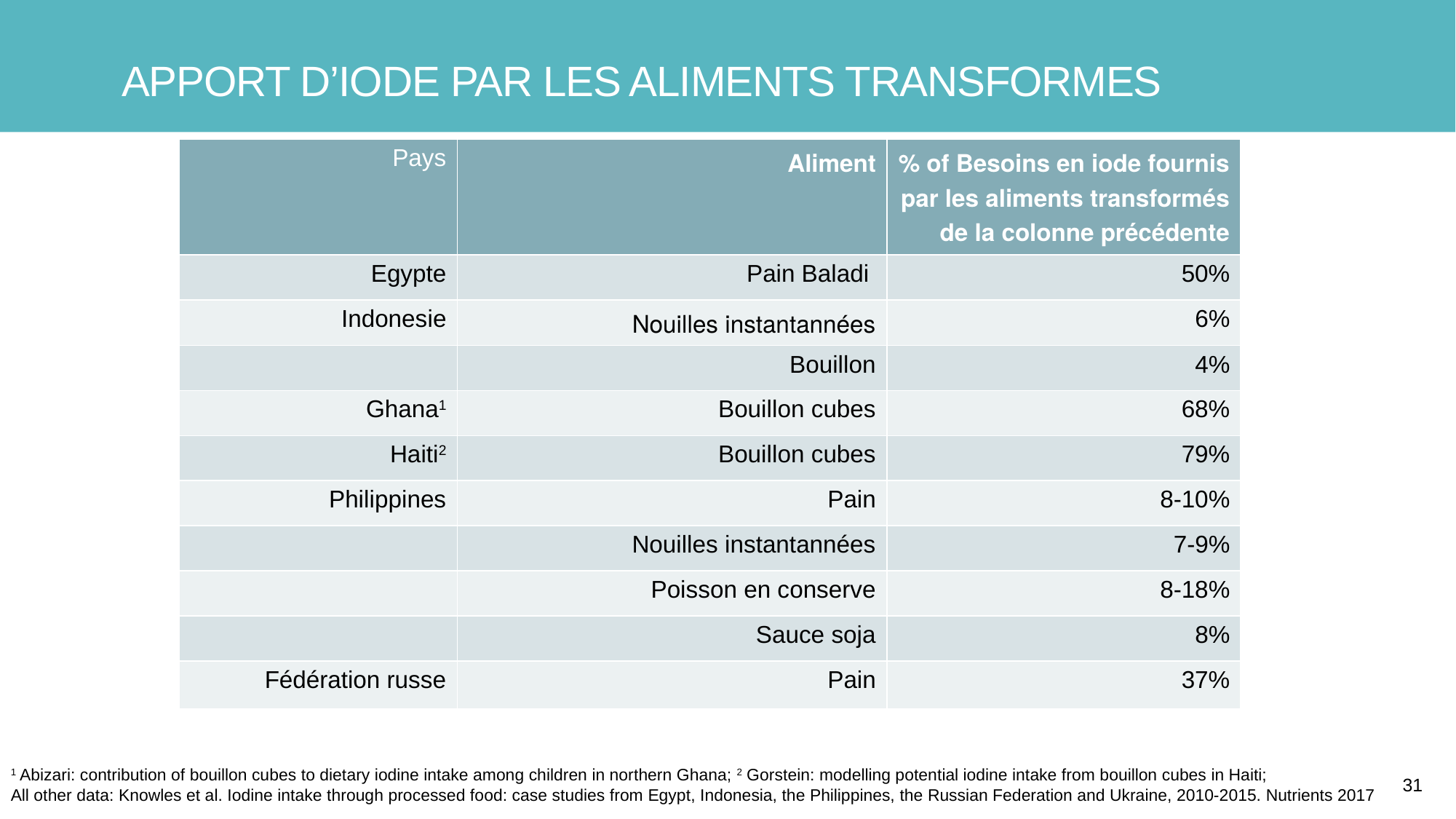

# Apport d’iode par les aliments transformes
| Pays | Aliment | % of Besoins en iode fournis par les aliments transformés de la colonne précédente |
| --- | --- | --- |
| Egypte | Pain Baladi | 50% |
| Indonesie | Nouilles instantannées | 6% |
|  | Bouillon | 4% |
| Ghana1 | Bouillon cubes | 68% |
| Haiti2 | Bouillon cubes | 79% |
| Philippines | Pain | 8-10% |
|  | Nouilles instantannées | 7-9% |
|  | Poisson en conserve | 8-18% |
|  | Sauce soja | 8% |
| Fédération russe | Pain | 37% |
1 Abizari: contribution of bouillon cubes to dietary iodine intake among children in northern Ghana; 2 Gorstein: modelling potential iodine intake from bouillon cubes in Haiti;
All other data: Knowles et al. Iodine intake through processed food: case studies from Egypt, Indonesia, the Philippines, the Russian Federation and Ukraine, 2010-2015. Nutrients 2017
31